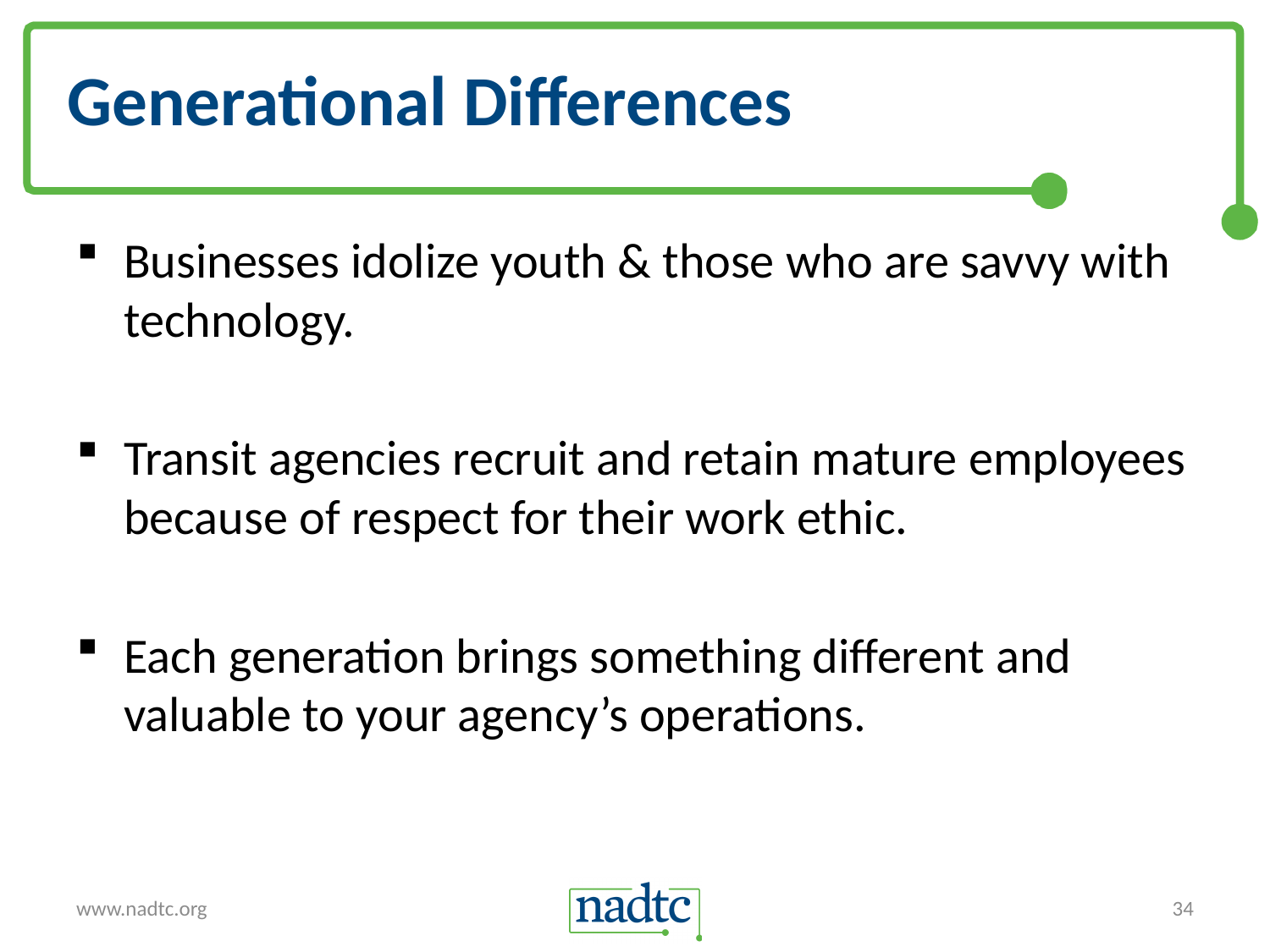

# Generational Differences
Businesses idolize youth & those who are savvy with technology.

Transit agencies recruit and retain mature employees because of respect for their work ethic.

Each generation brings something different and valuable to your agency’s operations.

www.nadtc.org
34